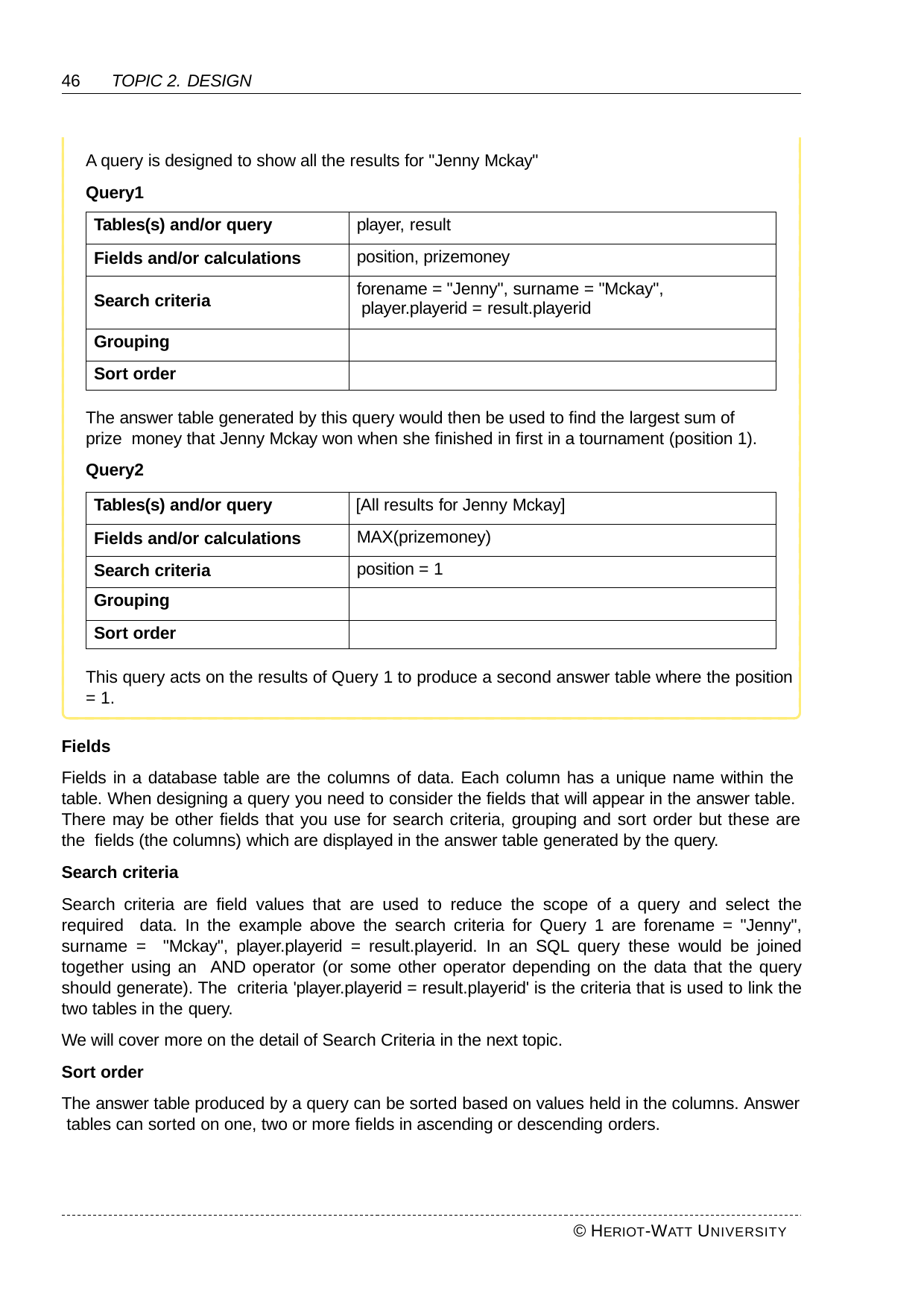

46	TOPIC 2. DESIGN

A query is designed to show all the results for "Jenny Mckay"
Query1

| Tables(s) and/or query | player, result |
| --- | --- |
| Fields and/or calculations | position, prizemoney |
| Search criteria | forename = "Jenny", surname = "Mckay", player.playerid = result.playerid |
| Grouping |  |
| Sort order |  |
The answer table generated by this query would then be used to find the largest sum of prize  money that Jenny Mckay won when she finished in first in a tournament (position 1).
Query2
| Tables(s) and/or query | [All results for Jenny Mckay] |
| --- | --- |
| Fields and/or calculations | MAX(prizemoney) |
| Search criteria | position = 1 |
| Grouping |  |
| Sort order |  |
This query acts on the results of Query 1 to produce a second answer table where the position
= 1.

Fields
Fields in a database table are the columns of data. Each column has a unique name within the  table. When designing a query you need to consider the fields that will appear in the answer table.  There may be other fields that you use for search criteria, grouping and sort order but these are the  fields (the columns) which are displayed in the answer table generated by the query.
Search criteria
Search criteria are field values that are used to reduce the scope of a query and select the required  data. In the example above the search criteria for Query 1 are forename = "Jenny", surname =  "Mckay", player.playerid = result.playerid. In an SQL query these would be joined together using an  AND operator (or some other operator depending on the data that the query should generate). The  criteria 'player.playerid = result.playerid' is the criteria that is used to link the two tables in the query.
We will cover more on the detail of Search Criteria in the next topic.
Sort order
The answer table produced by a query can be sorted based on values held in the columns. Answer  tables can sorted on one, two or more fields in ascending or descending orders.

© HERIOT-WATT UNIVERSITY